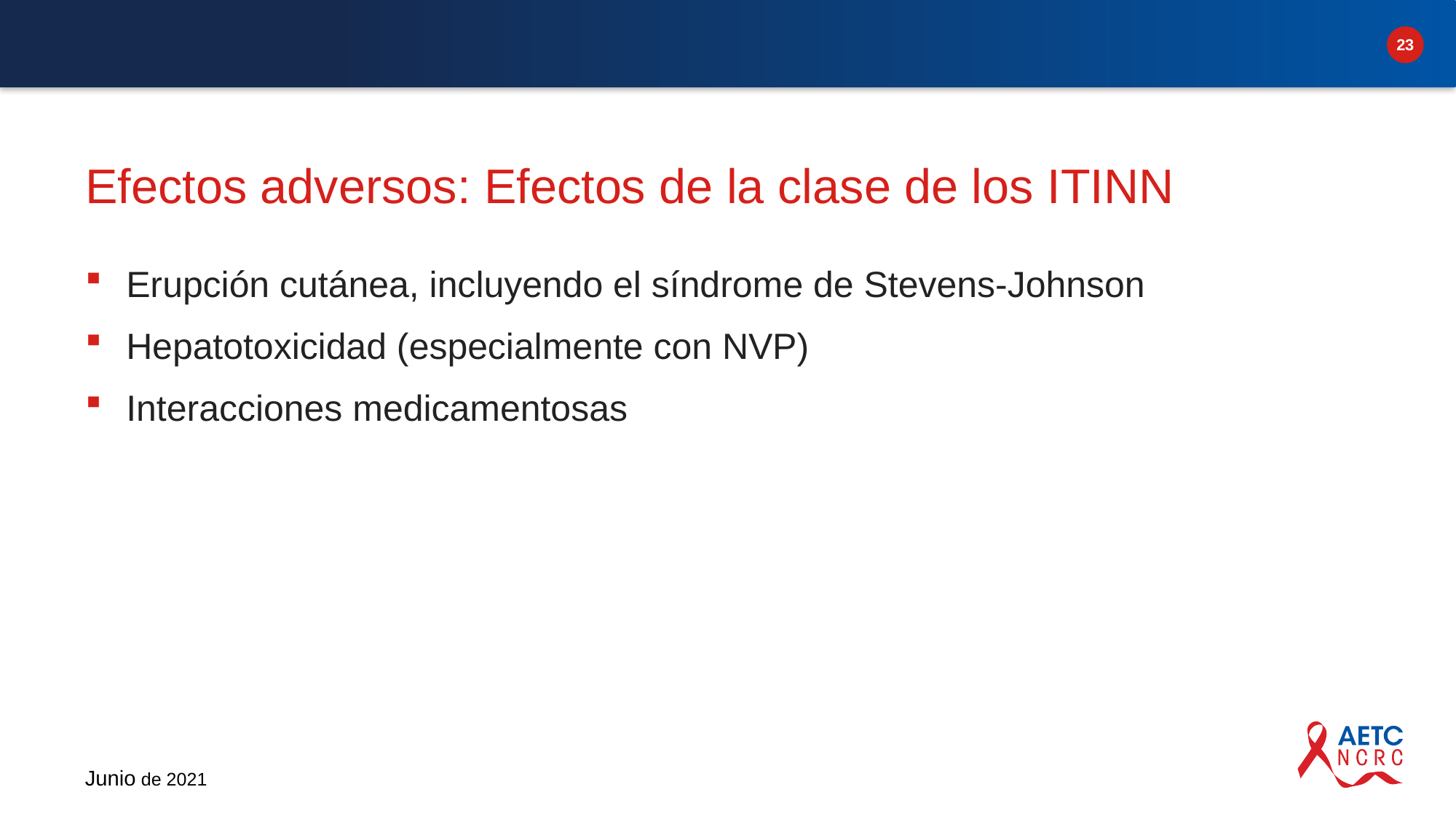

# Efectos adversos: Efectos de la clase de los ITINN
Erupción cutánea, incluyendo el síndrome de Stevens-Johnson
Hepatotoxicidad (especialmente con NVP)
Interacciones medicamentosas
Junio de 2021